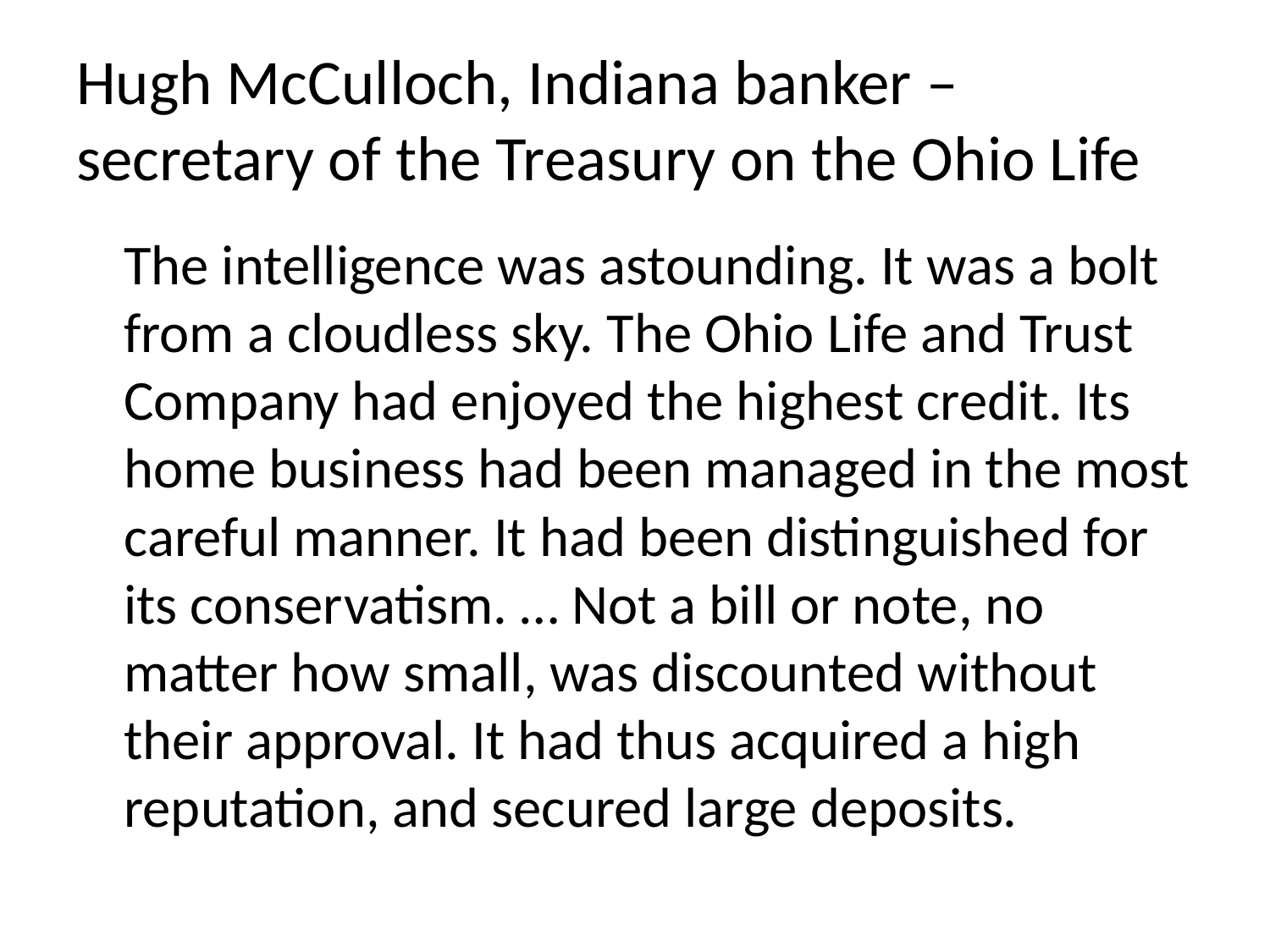

# Hugh McCulloch, Indiana banker – secretary of the Treasury on the Ohio Life
	The intelligence was astounding. It was a bolt from a cloudless sky. The Ohio Life and Trust Company had enjoyed the highest credit. Its home business had been managed in the most careful manner. It had been distinguished for its conservatism. … Not a bill or note, no matter how small, was discounted without their approval. It had thus acquired a high reputation, and secured large deposits.